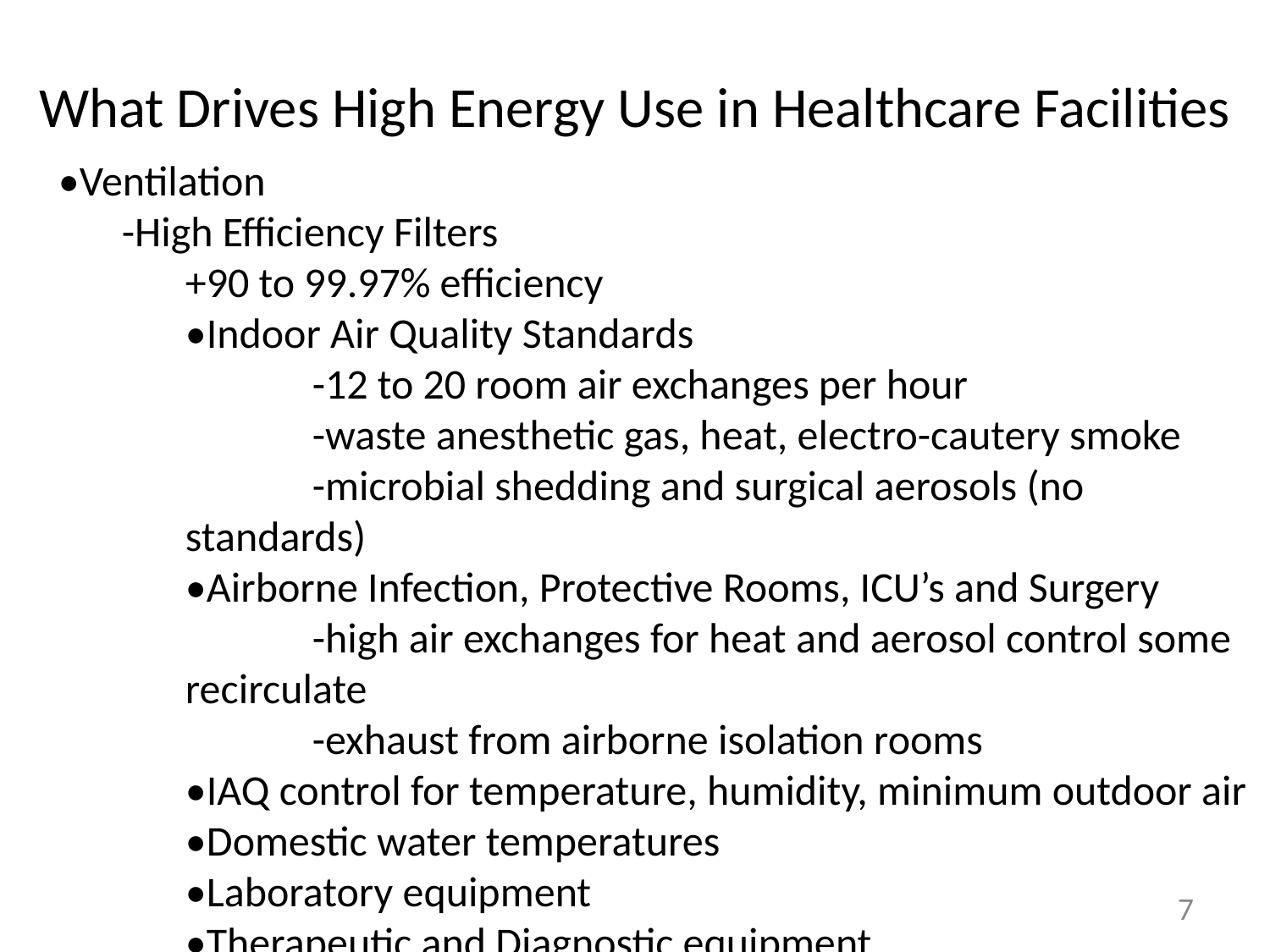

# What Drives High Energy Use in Healthcare Facilities
•Ventilation
-High Efficiency Filters
+90 to 99.97% efficiency
•Indoor Air Quality Standards
	-12 to 20 room air exchanges per hour
	-waste anesthetic gas, heat, electro-cautery smoke
	-microbial shedding and surgical aerosols (no standards)
•Airborne Infection, Protective Rooms, ICU’s and Surgery
	-high air exchanges for heat and aerosol control some recirculate
	-exhaust from airborne isolation rooms
•IAQ control for temperature, humidity, minimum outdoor air
•Domestic water temperatures
•Laboratory equipment
•Therapeutic and Diagnostic equipment
• 24/7/365 100% ready days with emergency backup
7